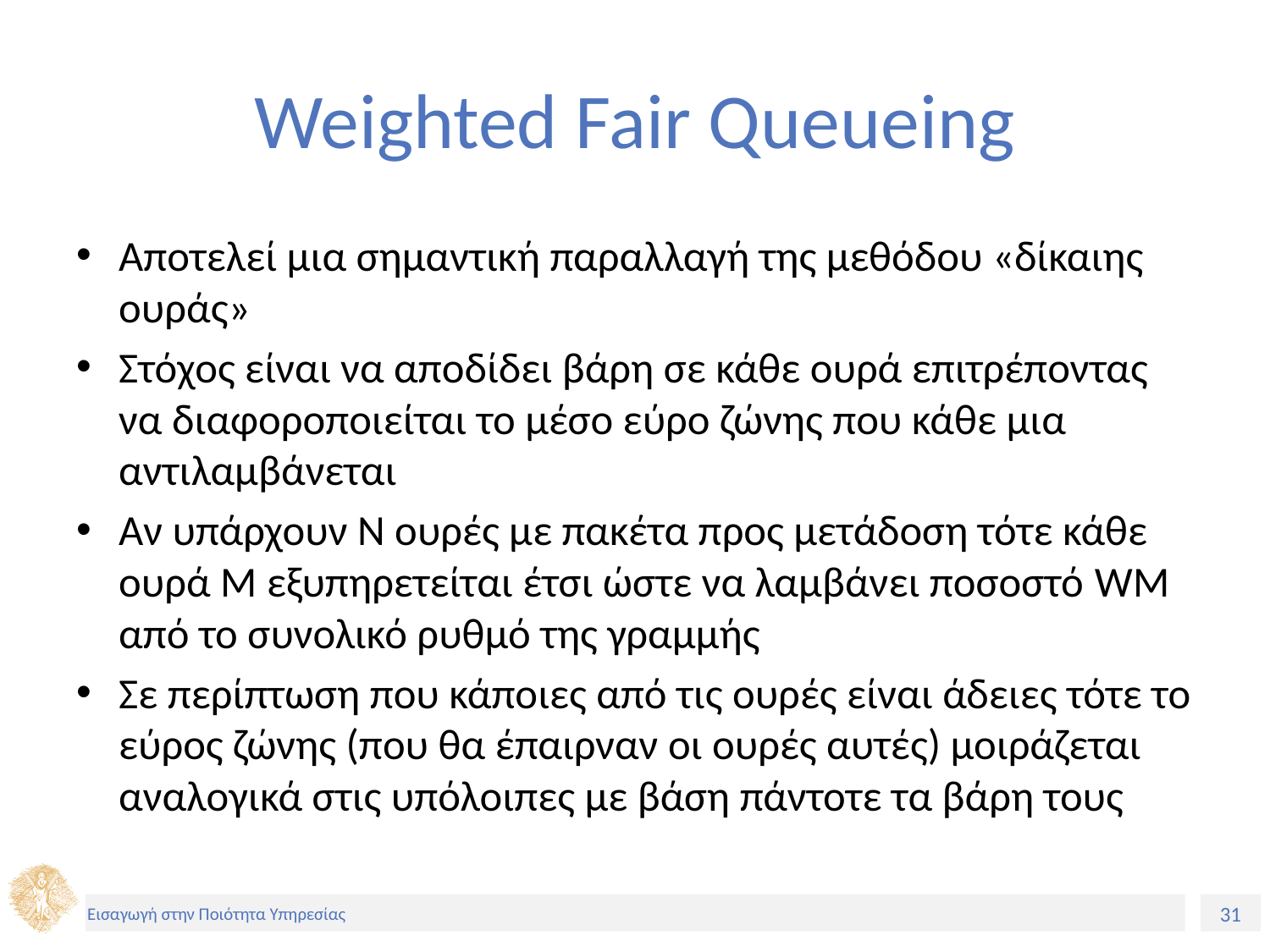

# Weighted Fair Queueing
Αποτελεί μια σημαντική παραλλαγή της μεθόδου «δίκαιης ουράς»
Στόχος είναι να αποδίδει βάρη σε κάθε ουρά επιτρέποντας να διαφοροποιείται το μέσο εύρο ζώνης που κάθε μια αντιλαμβάνεται
Αν υπάρχουν Ν ουρές με πακέτα προς μετάδοση τότε κάθε ουρά Μ εξυπηρετείται έτσι ώστε να λαμβάνει ποσοστό WM από το συνολικό ρυθμό της γραμμής
Σε περίπτωση που κάποιες από τις ουρές είναι άδειες τότε το εύρος ζώνης (που θα έπαιρναν οι ουρές αυτές) μοιράζεται αναλογικά στις υπόλοιπες με βάση πάντοτε τα βάρη τους